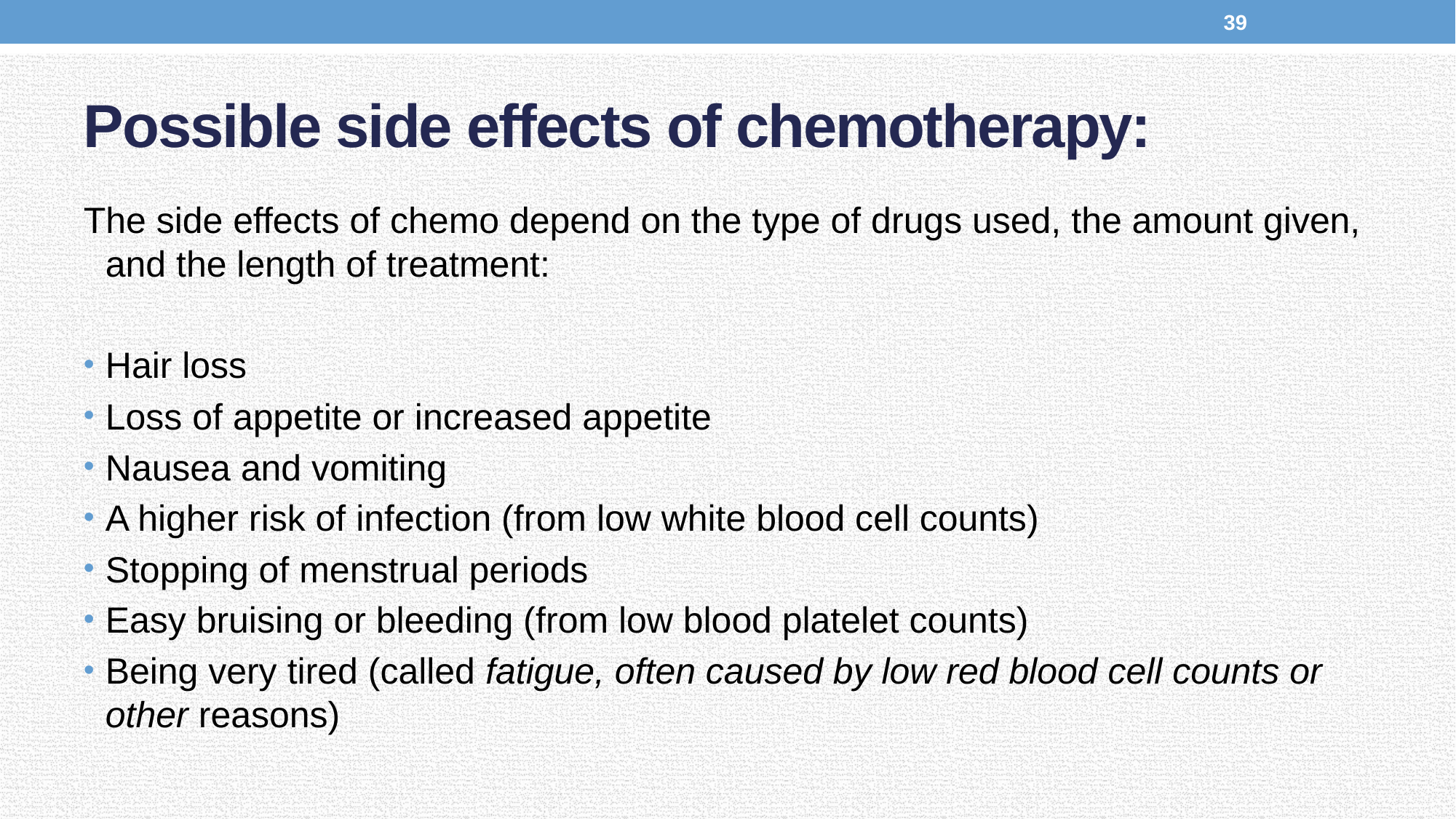

39
# Possible side effects of chemotherapy:
The side effects of chemo depend on the type of drugs used, the amount given, and the length of treatment:

Hair loss
Loss of appetite or increased appetite
Nausea and vomiting
A higher risk of infection (from low white blood cell counts)
Stopping of menstrual periods
Easy bruising or bleeding (from low blood platelet counts)
Being very tired (called fatigue, often caused by low red blood cell counts or other reasons)